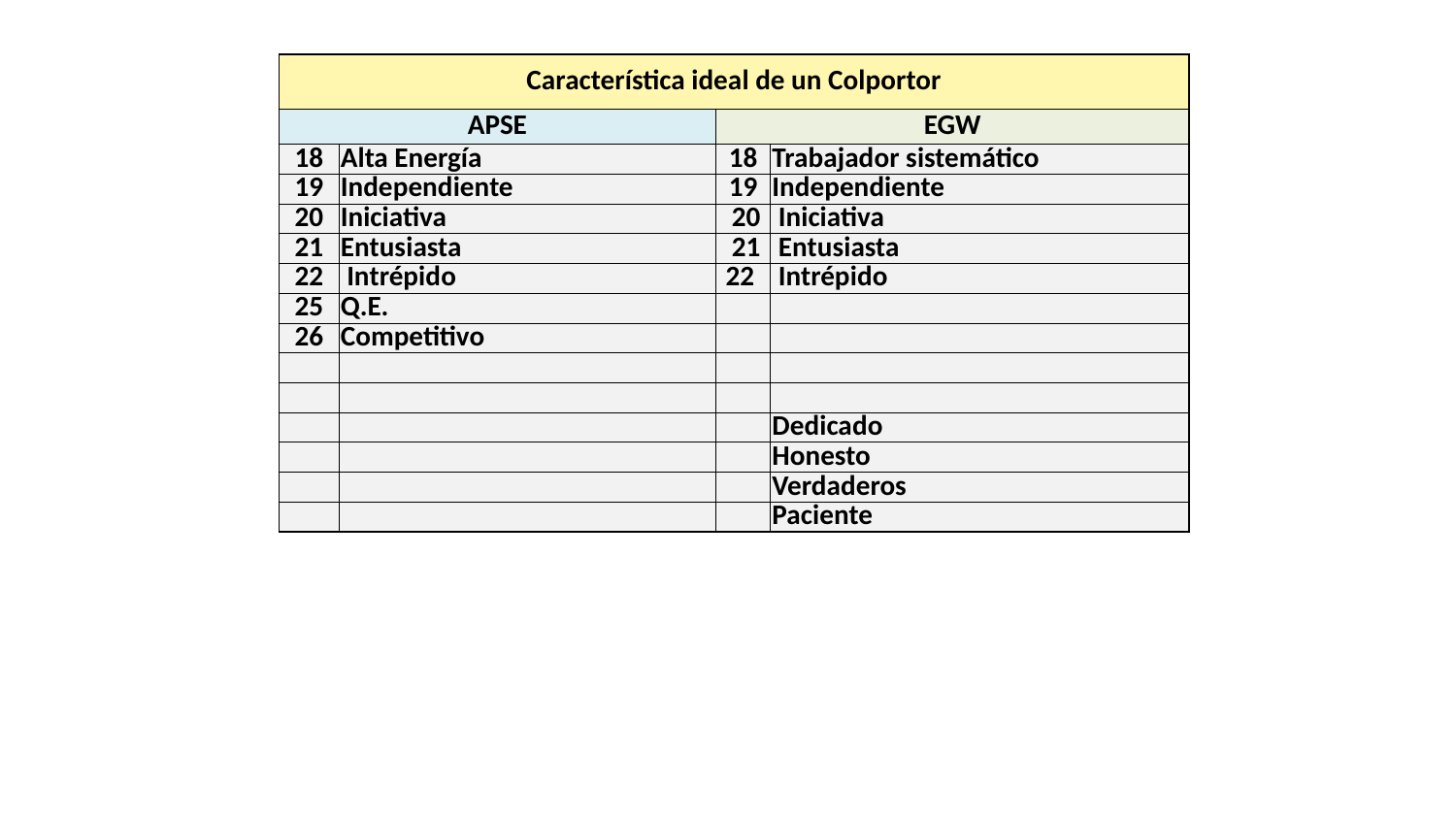

| Característica ideal de un Colportor |  |  |  |
| --- | --- | --- | --- |
| APSE |  | EGW |  |
| 18 | Alta Energía | 18 | Trabajador sistemático |
| 19 | Independiente | 19 | Independiente |
| 20 | Iniciativa | 20 | Iniciativa |
| 21 | Entusiasta | 21 | Entusiasta |
| 22 | Intrépido | 22 | Intrépido |
| 25 | Q.E. |  |  |
| 26 | Competitivo |  |  |
|  |  |  |  |
|  |  |  |  |
|  |  |  | Dedicado |
|  |  |  | Honesto |
|  |  |  | Verdaderos |
|  |  |  | Paciente |